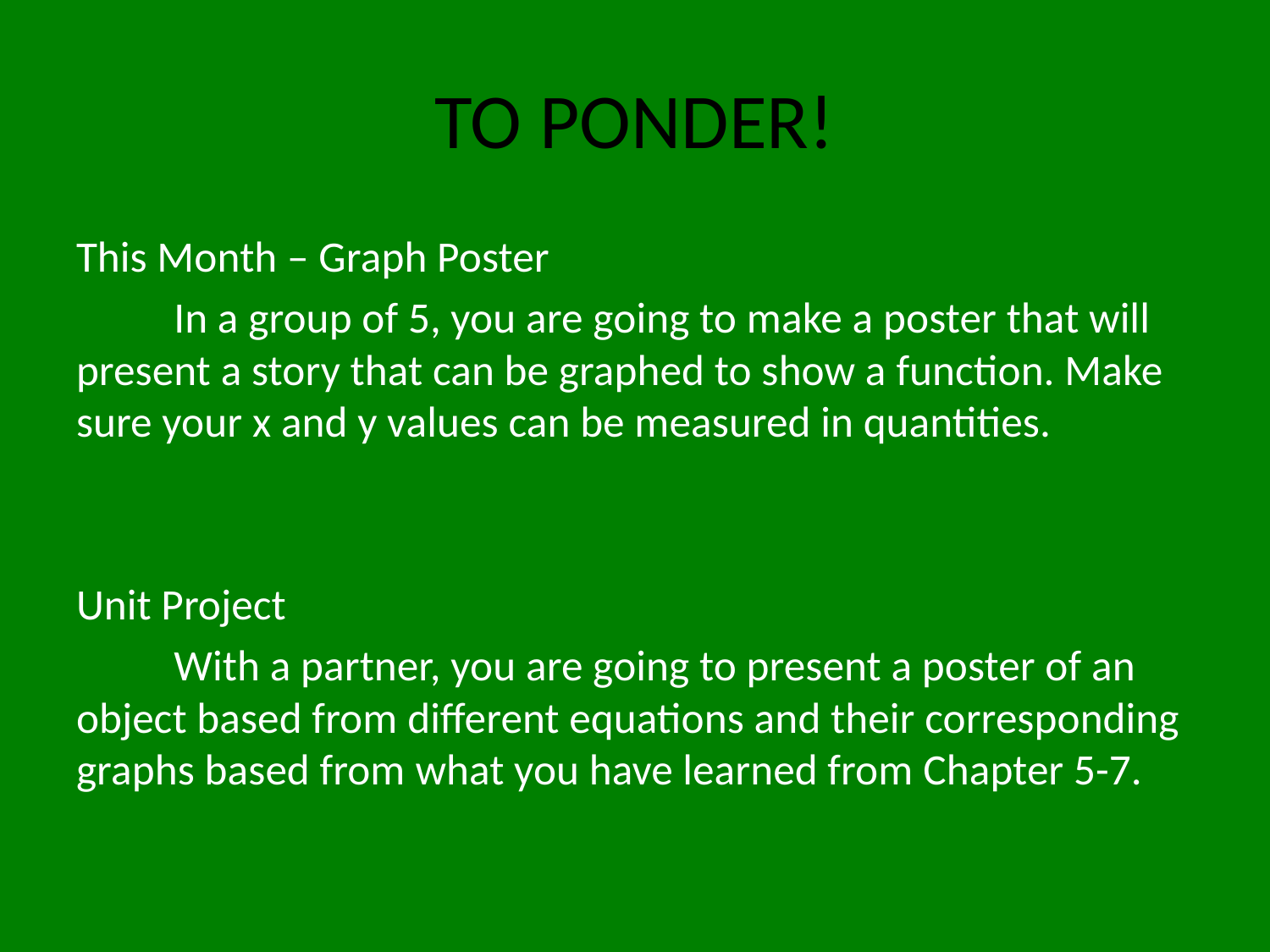

# TO PONDER!
This Month – Graph Poster
	In a group of 5, you are going to make a poster that will present a story that can be graphed to show a function. Make sure your x and y values can be measured in quantities.

Unit Project
	With a partner, you are going to present a poster of an object based from different equations and their corresponding graphs based from what you have learned from Chapter 5-7.